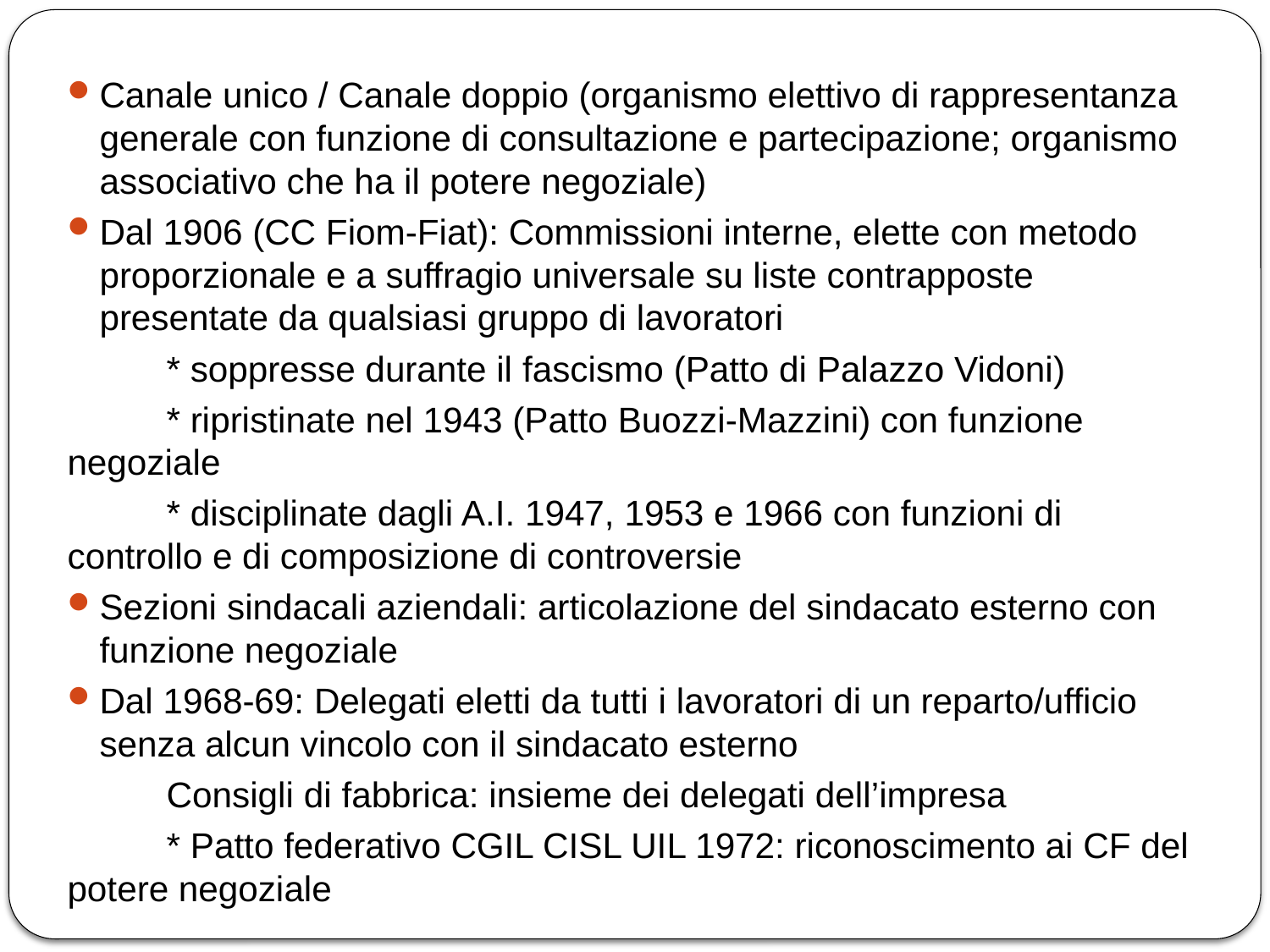

Canale unico / Canale doppio (organismo elettivo di rappresentanza generale con funzione di consultazione e partecipazione; organismo associativo che ha il potere negoziale)
Dal 1906 (CC Fiom-Fiat): Commissioni interne, elette con metodo proporzionale e a suffragio universale su liste contrapposte presentate da qualsiasi gruppo di lavoratori
	* soppresse durante il fascismo (Patto di Palazzo Vidoni)
	* ripristinate nel 1943 (Patto Buozzi-Mazzini) con funzione negoziale
	* disciplinate dagli A.I. 1947, 1953 e 1966 con funzioni di controllo e di composizione di controversie
Sezioni sindacali aziendali: articolazione del sindacato esterno con funzione negoziale
Dal 1968-69: Delegati eletti da tutti i lavoratori di un reparto/ufficio senza alcun vincolo con il sindacato esterno
	Consigli di fabbrica: insieme dei delegati dell’impresa
	* Patto federativo CGIL CISL UIL 1972: riconoscimento ai CF del potere negoziale